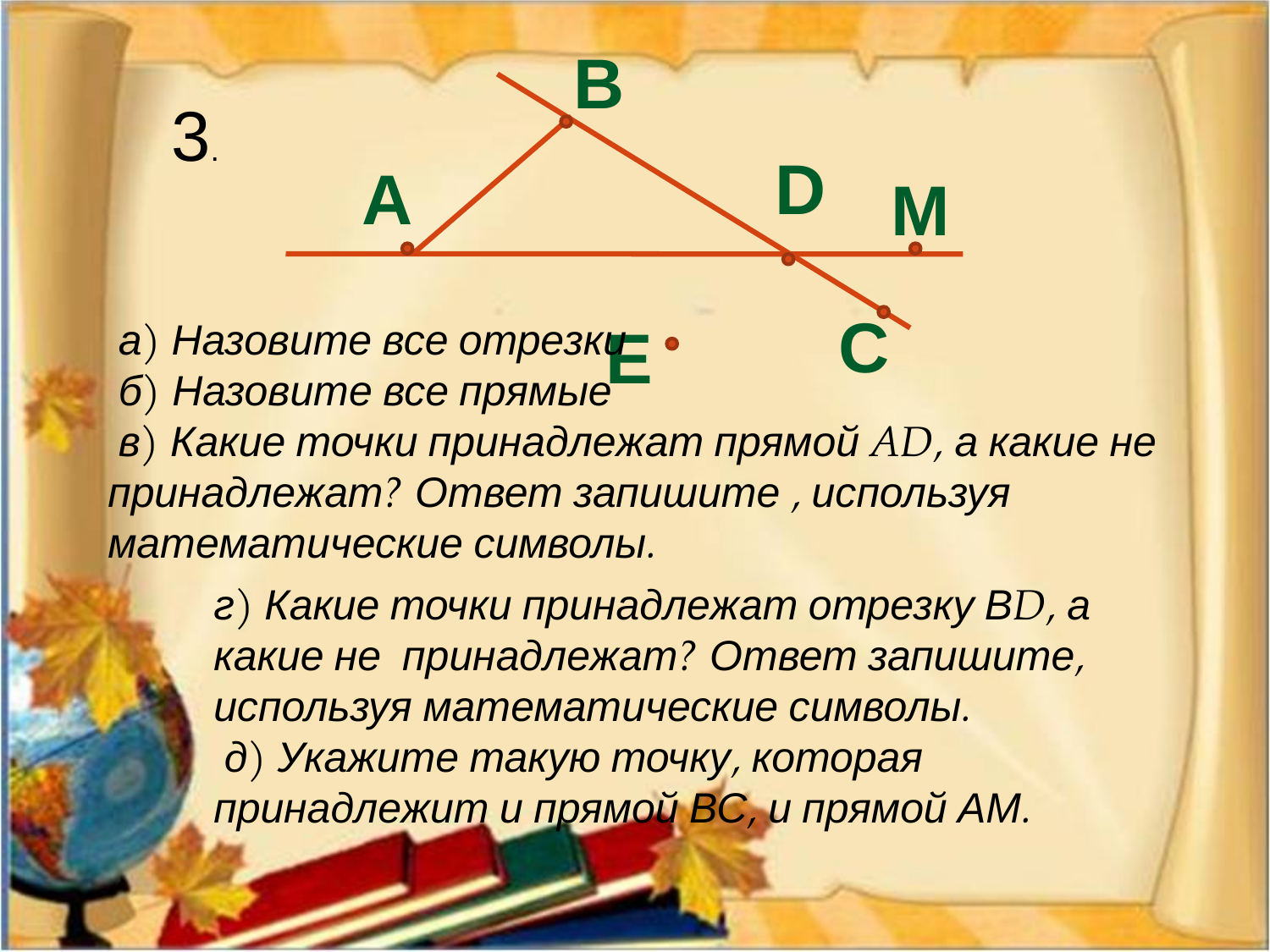

В
D
А
M
C
Е

3.

 а) Назовите все отрезки
 б) Назовите все прямые
 в) Какие точки принадлежат прямой AD, а какие не принадлежат? Ответ запишите , используя математические символы.

г) Какие точки принадлежат отрезку ВD, а какие не  принадлежат? Ответ запишите, используя математические символы.
 д) Укажите такую точку, которая принадлежит и прямой ВС, и прямой АМ.